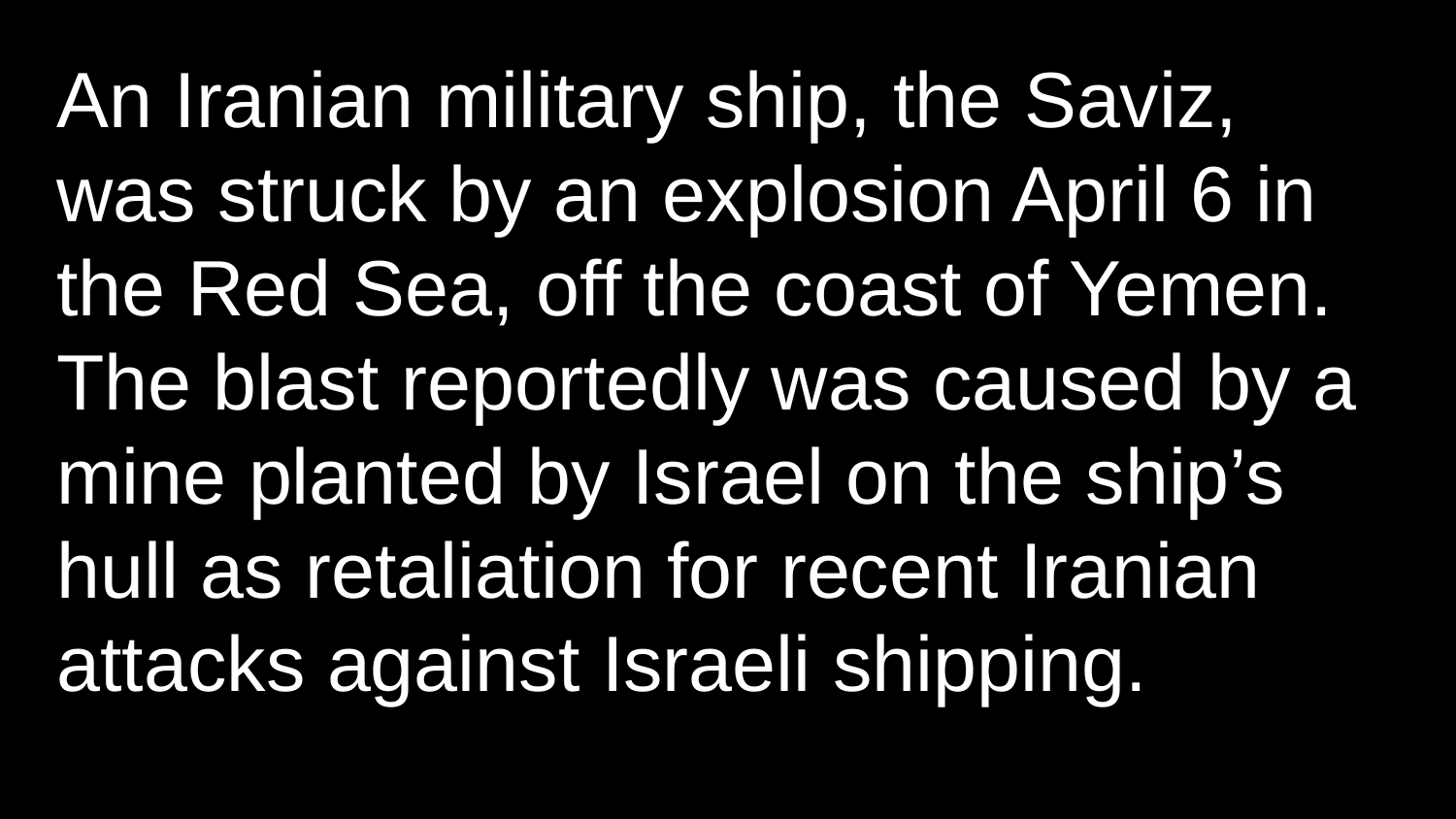

An Iranian military ship, the Saviz, was struck by an explosion April 6 in the Red Sea, off the coast of Yemen. The blast reportedly was caused by a mine planted by Israel on the ship’s hull as retaliation for recent Iranian attacks against Israeli shipping.